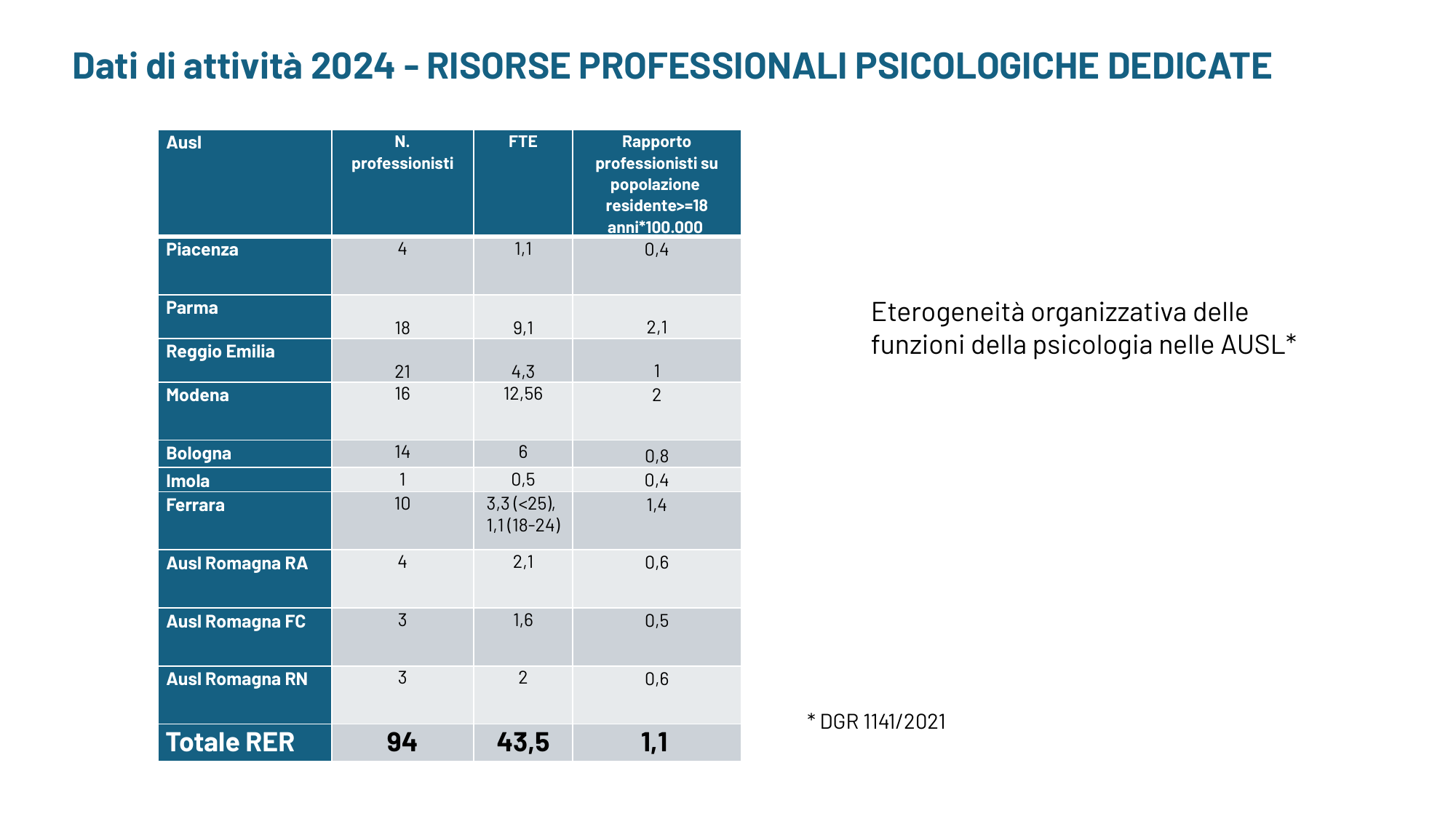

# Dati di attività 2024 - RISORSE PROFESSIONALI PSICOLOGICHE DEDICATE
| Ausl | N. professionisti | FTE | Rapporto professionisti su popolazione residente>=18 anni\*100.000 |
| --- | --- | --- | --- |
| Piacenza | 4 | 1,1 | 0,4 |
| Parma | 18 | 9,1 | 2,1 |
| Reggio Emilia | 21 | 4,3 | 1 |
| Modena | 16 | 12,56 | 2 |
| Bologna | 14 | 6 | 0,8 |
| Imola | 1 | 0,5 | 0,4 |
| Ferrara | 10 | 3,3 (<25), 1,1 (18-24) | 1,4 |
| Ausl Romagna RA | 4 | 2,1 | 0,6 |
| Ausl Romagna FC | 3 | 1,6 | 0,5 |
| Ausl Romagna RN | 3 | 2 | 0,6 |
| Totale RER | 94 | 43,5 | 1,1 |
Eterogeneità organizzativa delle funzioni della psicologia nelle AUSL*
* DGR 1141/2021